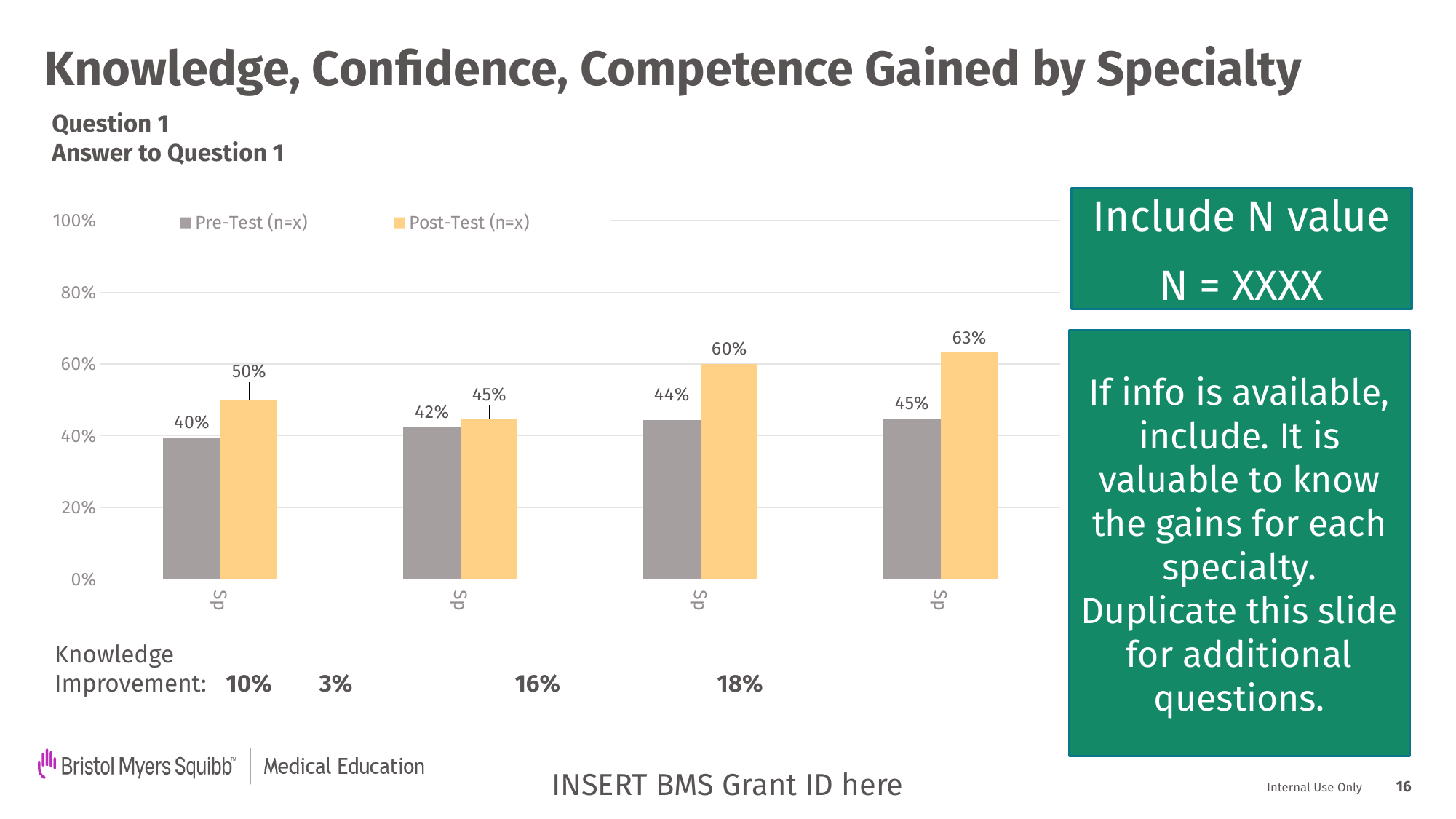

# Knowledge, Confidence, Competence Gained by Specialty
Question 1
Answer to Question 1
Include N value
N = XXXX

### Chart

| Category | Pre-Test (n=x) | Post-Test (n=x) |
|---|---|---|
| Specialty #1  | 0.3953488372093023 | 0.5 |
| Specialty #2 | 0.423728813559322 | 0.4482758620689655 |
| Specialty #3 | 0.4444444444444444 | 0.6 |
| Specialty #4 | 0.4482758620689655 | 0.631578947368421 |
If info is available, include. It is valuable to know the gains for each specialty. Duplicate this slide for additional questions.
Knowledge
Improvement:   10%	        3%                            16%                           18%
INSERT BMS Grant ID here
16